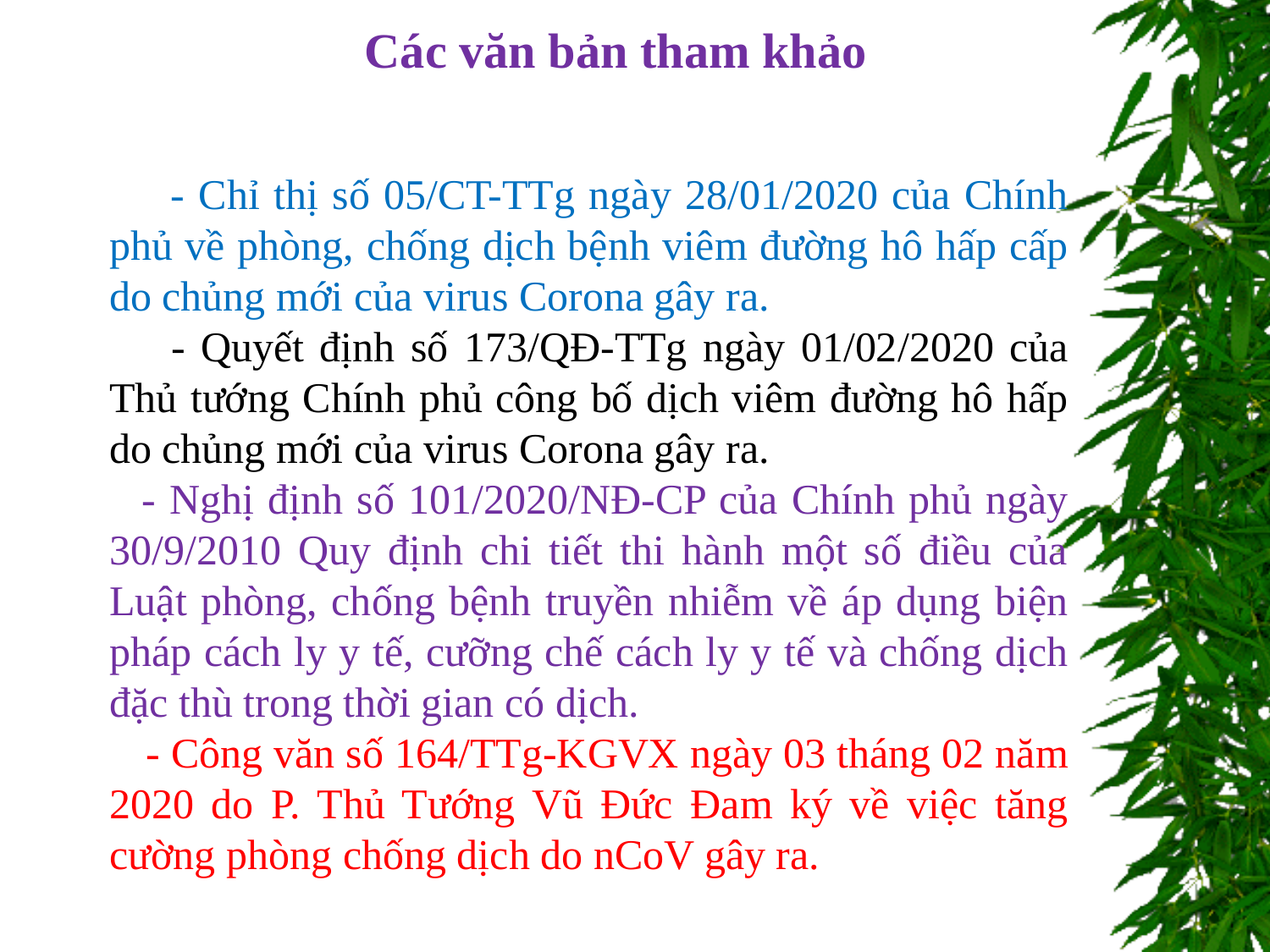

# Các văn bản tham khảo

         - Chỉ thị số 05/CT-TTg ngày 28/01/2020 của Chính phủ về phòng, chống dịch bệnh viêm đường hô hấp cấp do chủng mới của virus Corona gây ra.
        - Quyết định số 173/QĐ-TTg ngày 01/02/2020 của Thủ tướng Chính phủ công bố dịch viêm đường hô hấp do chủng mới của virus Corona gây ra.
       - Nghị định số 101/2020/NĐ-CP của Chính phủ ngày 30/9/2010 Quy định chi tiết thi hành một số điều của Luật phòng, chống bệnh truyền nhiễm về áp dụng biện pháp cách ly y tế, cưỡng chế cách ly y tế và chống dịch đặc thù trong thời gian có dịch.
         - Công văn số 164/TTg-KGVX ngày 03 tháng 02 năm 2020 do P. Thủ Tướng Vũ Đức Đam ký về việc tăng cường phòng chống dịch do nCoV gây ra.